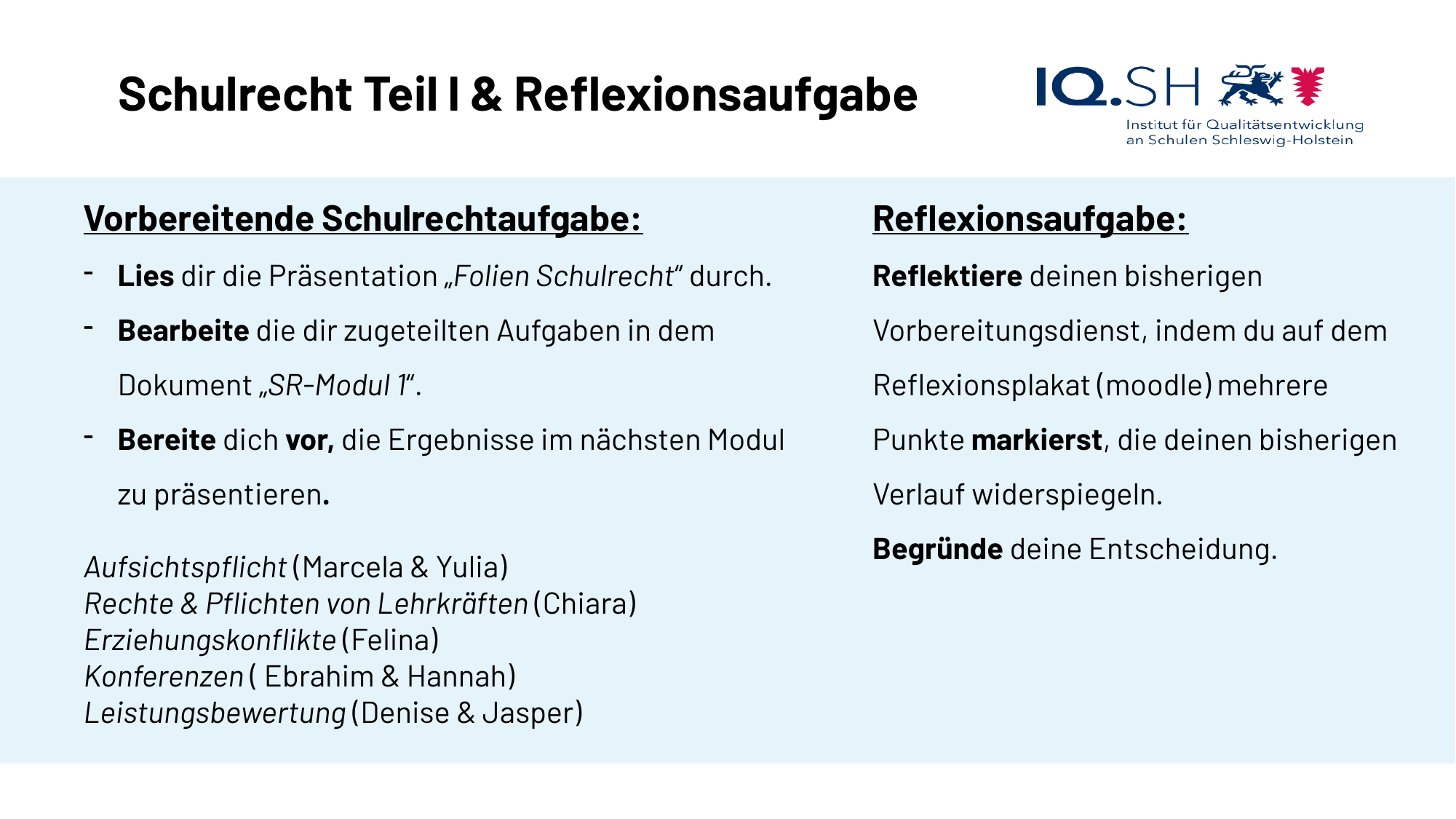

Schulrecht Teil I & Reflexionsaufgabe
Vorbereitende Schulrechtaufgabe:
Lies dir die Präsentation „Folien Schulrecht“ durch.
Bearbeite die dir zugeteilten Aufgaben in dem Dokument „SR-Modul 1“.
Bereite dich vor, die Ergebnisse im nächsten Modul zu präsentieren.

Aufsichtspflicht (Marcela & Yulia)
Rechte & Pflichten von Lehrkräften (Chiara)
Erziehungskonflikte (Felina)
Konferenzen ( Ebrahim & Hannah)
Leistungsbewertung (Denise & Jasper)
Reflexionsaufgabe:
Reflektiere deinen bisherigen Vorbereitungsdienst, indem du auf dem Reflexionsplakat (moodle) mehrere Punkte markierst, die deinen bisherigen Verlauf widerspiegeln.
Begründe deine Entscheidung.